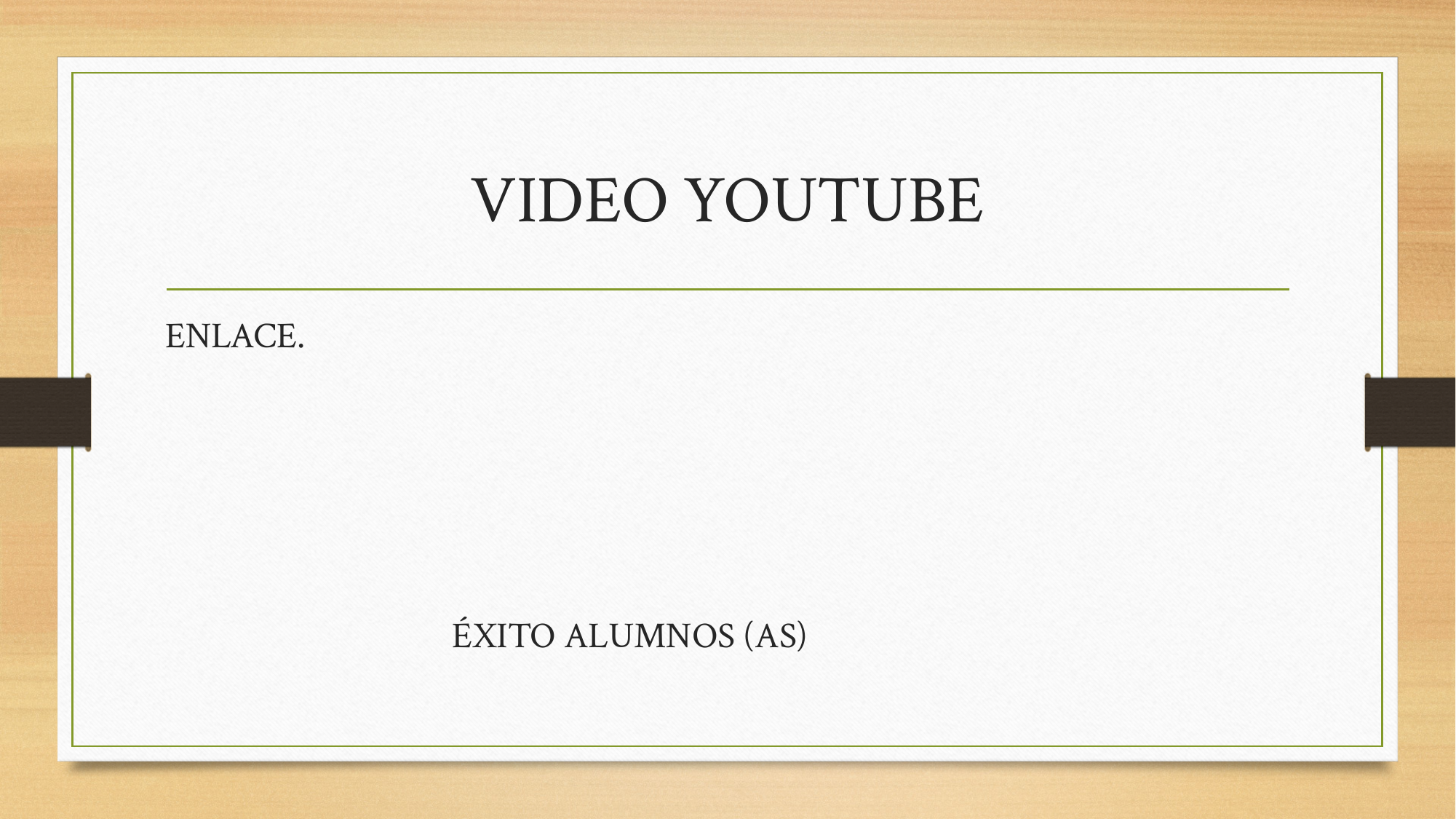

# VIDEO YOUTUBE
ENLACE.

                                   ÉXITO ALUMNOS (AS)